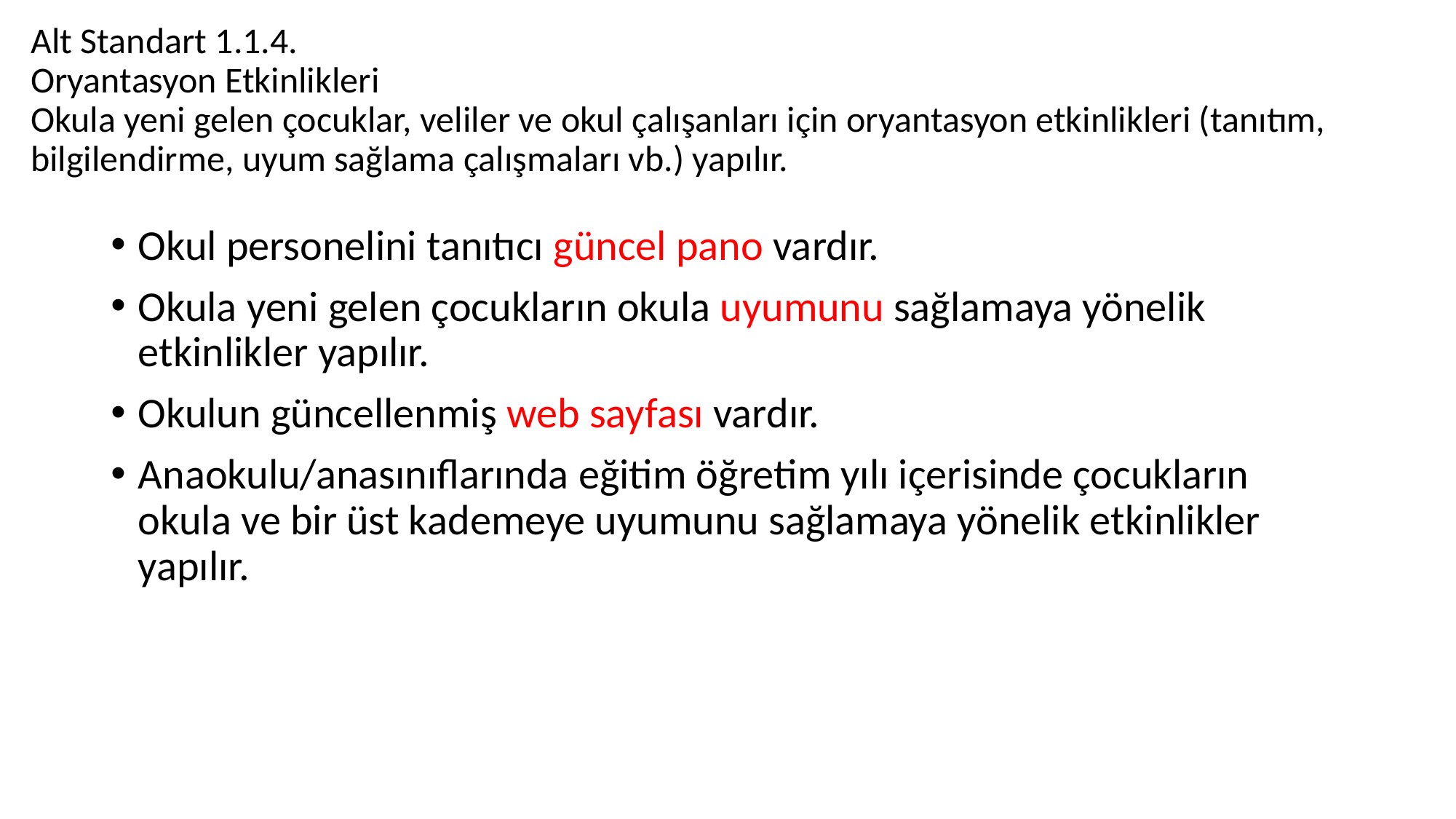

# Alt Standart 1.1.4. Oryantasyon Etkinlikleri Okula yeni gelen çocuklar, veliler ve okul çalışanları için oryantasyon etkinlikleri (tanıtım, bilgilendirme, uyum sağlama çalışmaları vb.) yapılır.
Okul personelini tanıtıcı güncel pano vardır.
Okula yeni gelen çocukların okula uyumunu sağlamaya yönelik etkinlikler yapılır.
Okulun güncellenmiş web sayfası vardır.
Anaokulu/anasınıflarında eğitim öğretim yılı içerisinde çocukların okula ve bir üst kademeye uyumunu sağlamaya yönelik etkinlikler yapılır.